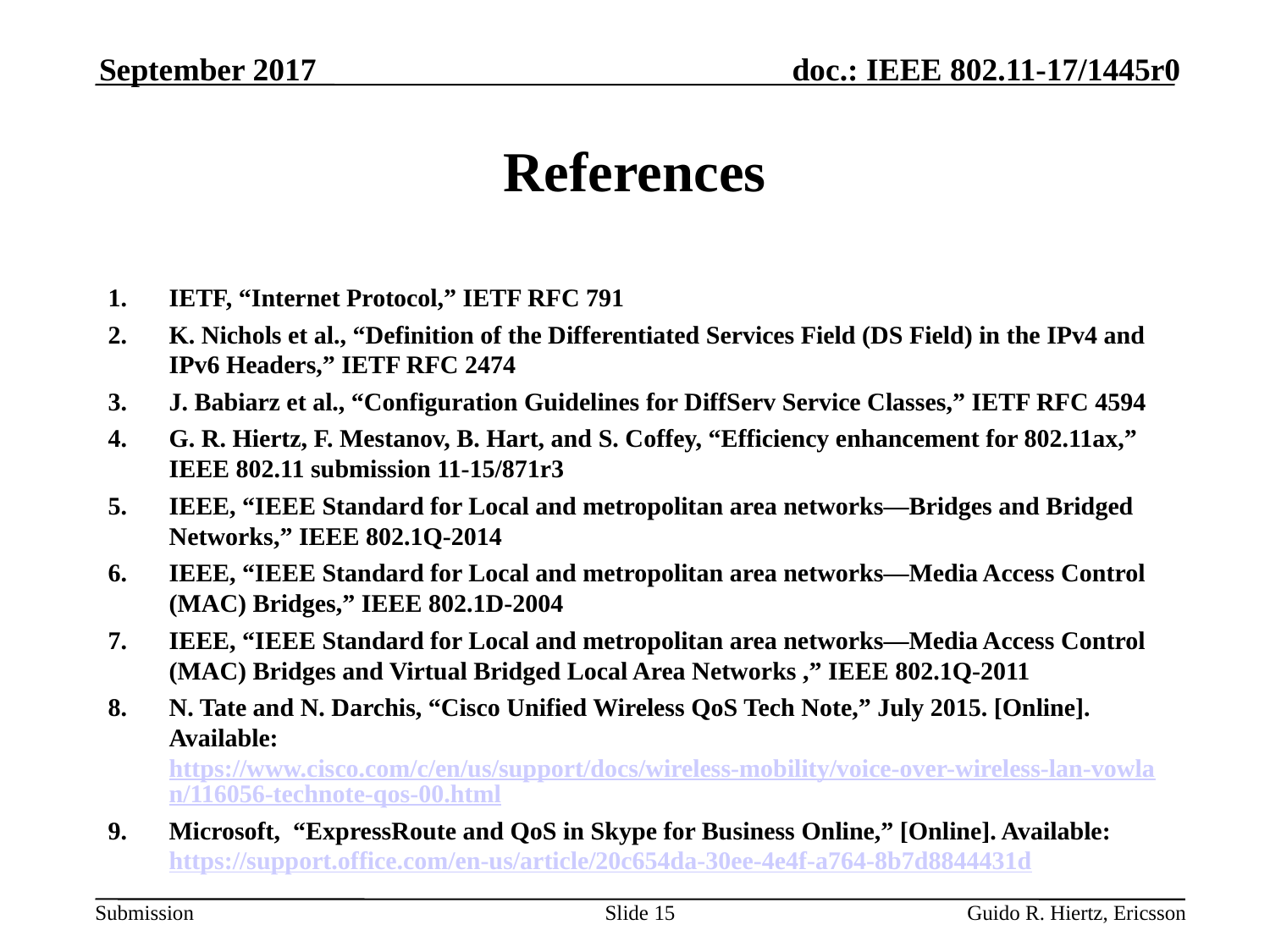

September 2017
# References
IETF, “Internet Protocol,” IETF RFC 791
K. Nichols et al., “Definition of the Differentiated Services Field (DS Field) in the IPv4 and IPv6 Headers,” IETF RFC 2474
J. Babiarz et al., “Configuration Guidelines for DiffServ Service Classes,” IETF RFC 4594
G. R. Hiertz, F. Mestanov, B. Hart, and S. Coffey, “Efficiency enhancement for 802.11ax,” IEEE 802.11 submission 11-15/871r3
IEEE, “IEEE Standard for Local and metropolitan area networks—Bridges and Bridged Networks,” IEEE 802.1Q-2014
IEEE, “IEEE Standard for Local and metropolitan area networks—Media Access Control (MAC) Bridges,” IEEE 802.1D-2004
IEEE, “IEEE Standard for Local and metropolitan area networks—Media Access Control (MAC) Bridges and Virtual Bridged Local Area Networks ,” IEEE 802.1Q-2011
N. Tate and N. Darchis, “Cisco Unified Wireless QoS Tech Note,” July 2015. [Online]. Available: https://www.cisco.com/c/en/us/support/docs/wireless-mobility/voice-over-wireless-lan-vowlan/116056-technote-qos-00.html
Microsoft,  “ExpressRoute and QoS in Skype for Business Online,” [Online]. Available: https://support.office.com/en-us/article/20c654da-30ee-4e4f-a764-8b7d8844431d

Slide 15
Guido R. Hiertz, Ericsson